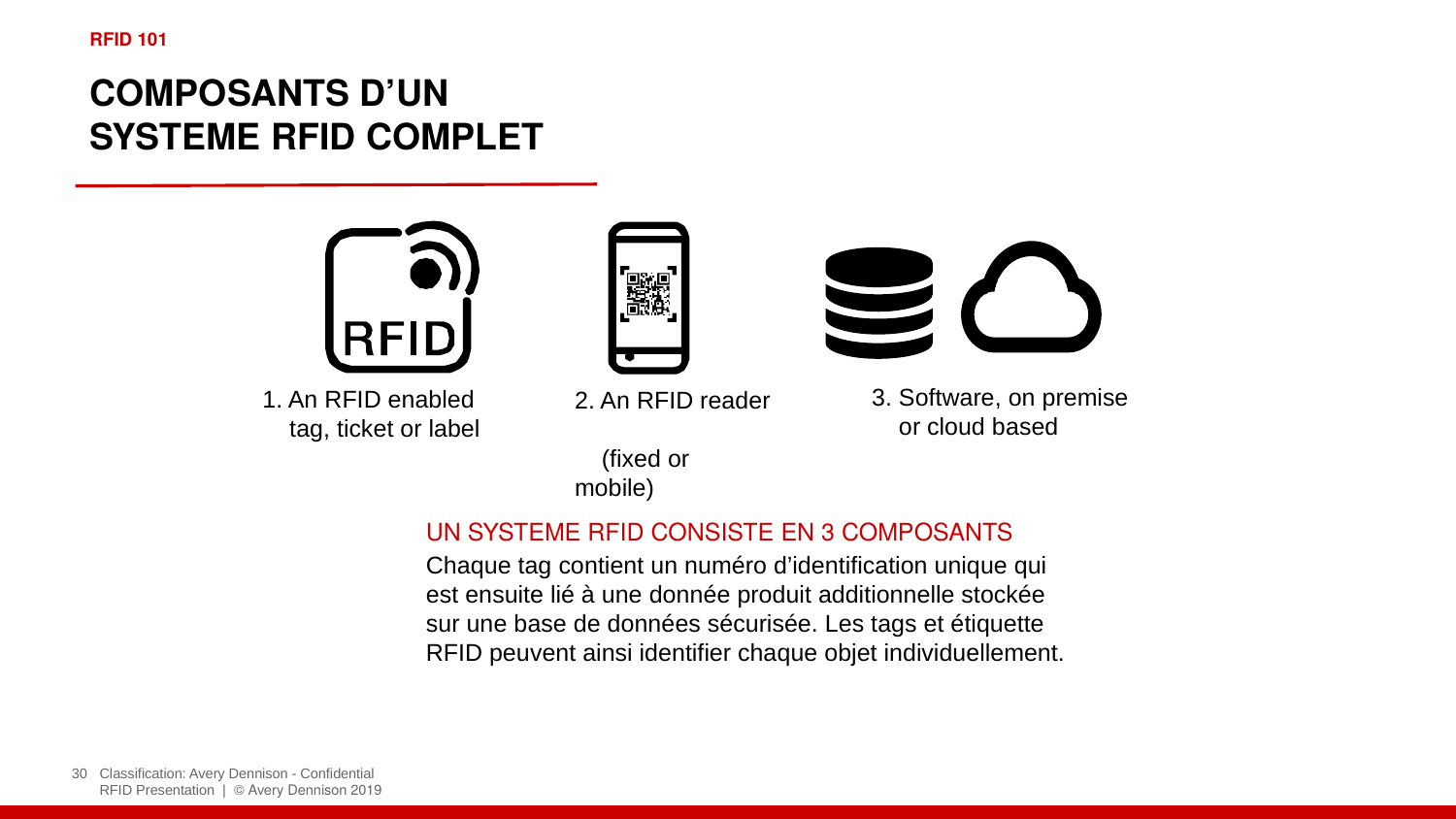

RFID 101
COMPOSANTS D’UN SYSTEME RFID COMPLET

2. An RFID reader
    (fixed or mobile)

3. Software, on premise
    or cloud based
1. An RFID enabled
    tag, ticket or label
UN SYSTEME RFID CONSISTE EN 3 COMPOSANTS
Chaque tag contient un numéro d’identification unique qui est ensuite lié à une donnée produit additionnelle stockée sur une base de données sécurisée. Les tags et étiquette RFID peuvent ainsi identifier chaque objet individuellement.